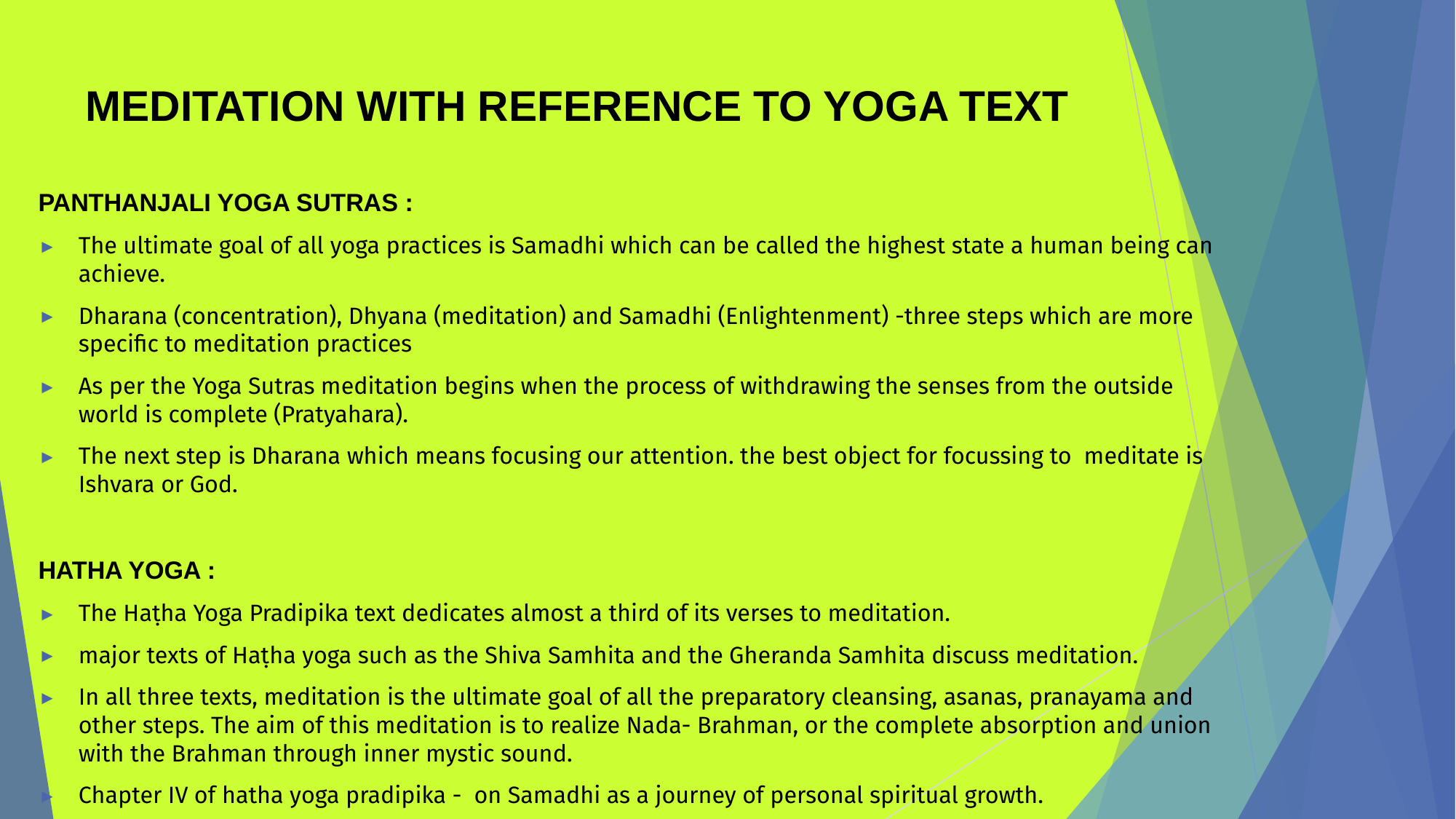

# MEDITATION WITH REFERENCE TO YOGA TEXT

PANTHANJALI YOGA SUTRAS :
The ultimate goal of all yoga practices is Samadhi which can be called the highest state a human being can achieve.
Dharana (concentration), Dhyana (meditation) and Samadhi (Enlightenment) -three steps which are more specific to meditation practices
As per the Yoga Sutras meditation begins when the process of withdrawing the senses from the outside world is complete (Pratyahara).
The next step is Dharana which means focusing our attention. the best object for focussing to  meditate is Ishvara or God.

HATHA YOGA :
The Haṭha Yoga Pradipika text dedicates almost a third of its verses to meditation.
major texts of Haṭha yoga such as the Shiva Samhita and the Gheranda Samhita discuss meditation.
In all three texts, meditation is the ultimate goal of all the preparatory cleansing, asanas, pranayama and other steps. The aim of this meditation is to realize Nada- Brahman, or the complete absorption and union with the Brahman through inner mystic sound.
Chapter IV of hatha yoga pradipika -  on Samadhi as a journey of personal spiritual growth.